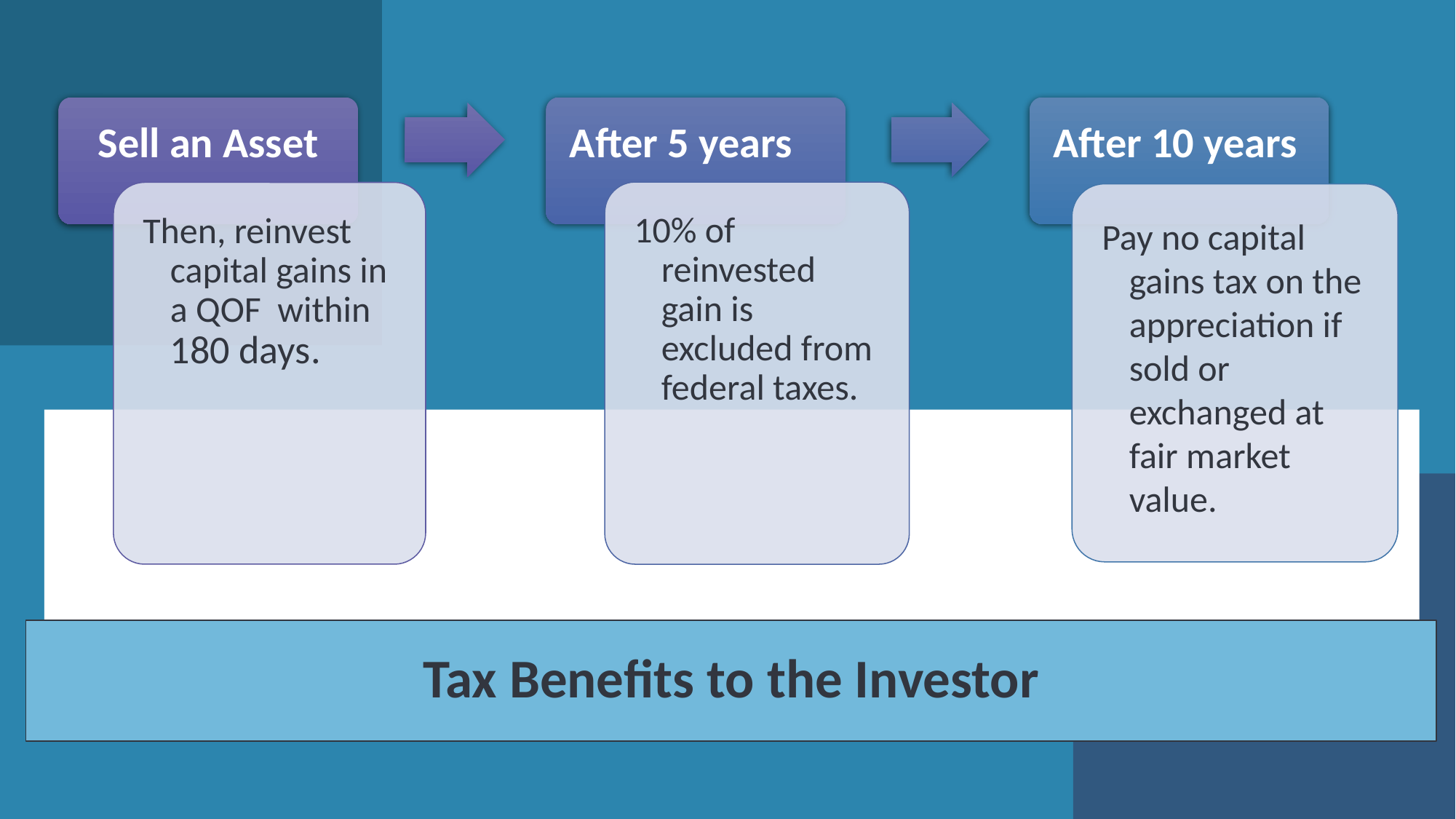

After 10 years

After 5 years

Sell an Asset

10% of  reinvested gain is excluded from federal taxes.
Then, reinvest capital gains in a QOF  within 180 days.
Pay no capital gains tax on the appreciation if sold or exchanged at fair market value.
# Tax Benefits to the Investor